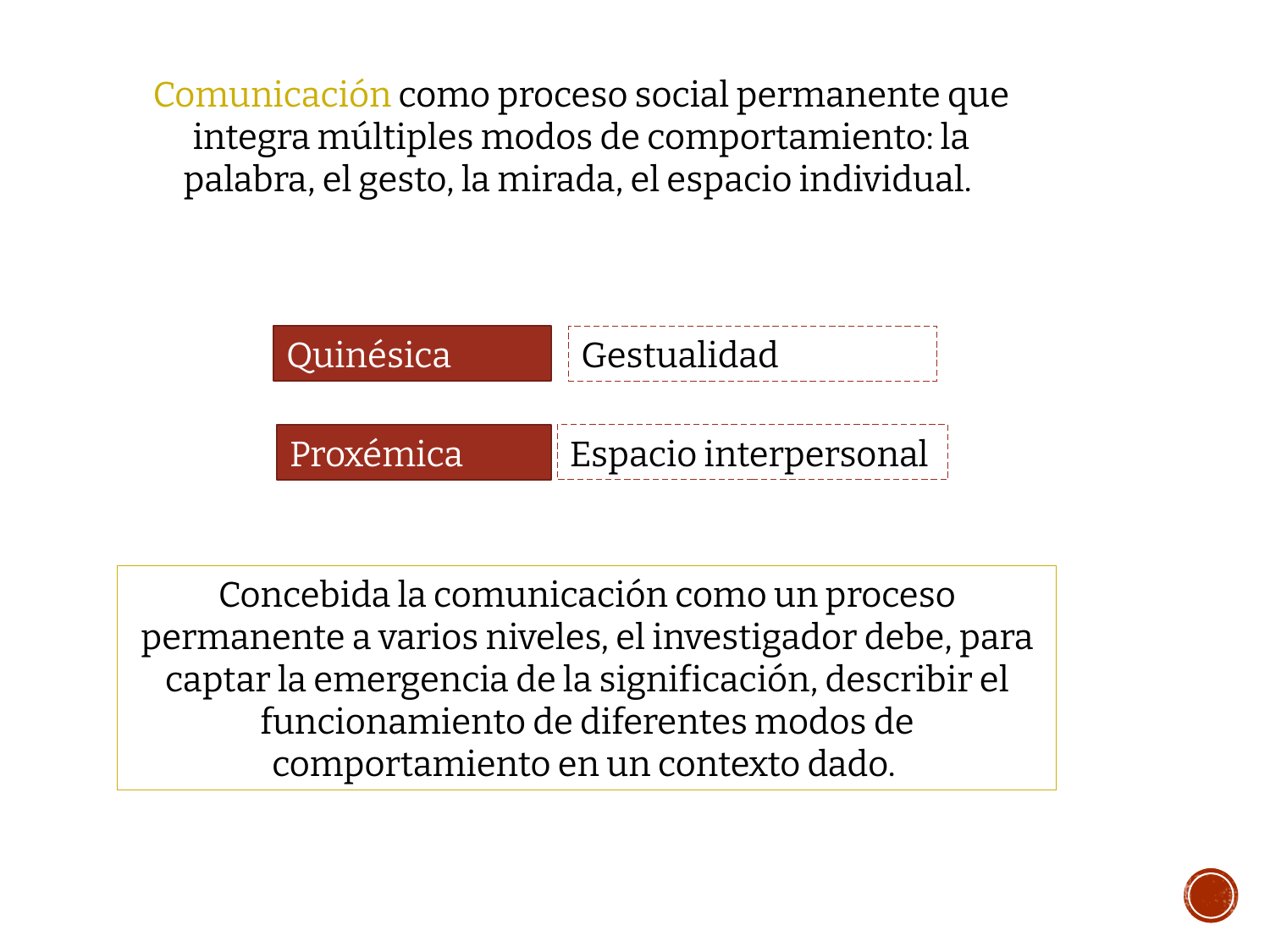

Comunicación como proceso social permanente que integra múltiples modos de comportamiento: la palabra, el gesto, la mirada, el espacio individual.
Quinésica
Gestualidad
Proxémica
Espacio interpersonal
Concebida la comunicación como un proceso permanente a varios niveles, el investigador debe, para captar la emergencia de la significación, describir el funcionamiento de diferentes modos de comportamiento en un contexto dado.